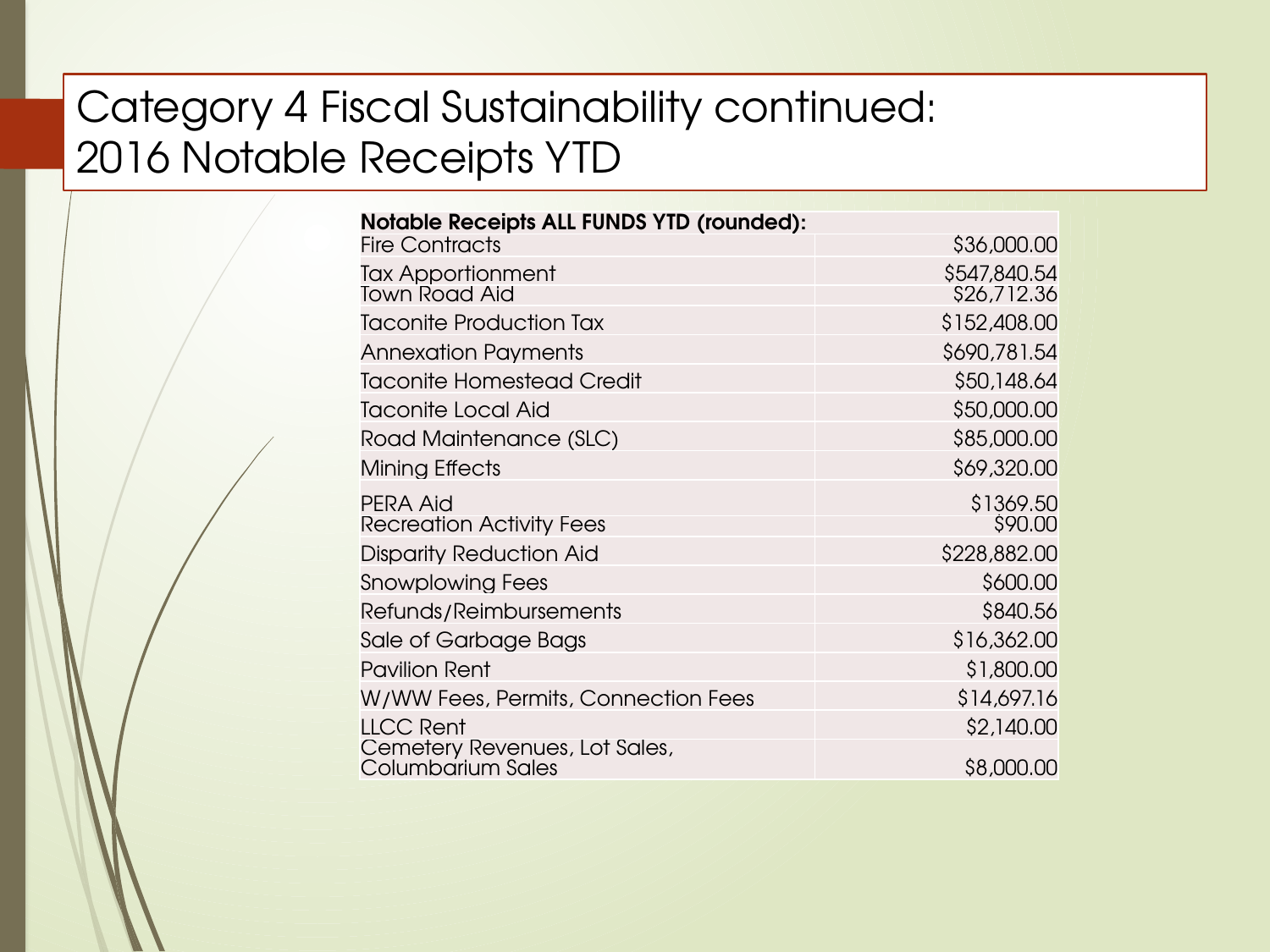

# Category 4 Fiscal Sustainability continued: 2016 Notable Receipts YTD
| Notable Receipts ALL FUNDS YTD (rounded): |  |
| --- | --- |
| Fire Contracts | $36,000.00 |
| Tax Apportionment | $547,840.54 |
| Town Road Aid | $26,712.36 |
| Taconite Production Tax | $152,408.00 |
| Annexation Payments | $690,781.54 |
| Taconite Homestead Credit | $50,148.64 |
| Taconite Local Aid | $50,000.00 |
| Road Maintenance (SLC) | $85,000.00 |
| Mining Effects | $69,320.00 |
| PERA Aid | $1369.50 |
| Recreation Activity Fees | $90.00 |
| Disparity Reduction Aid | $228,882.00 |
| Snowplowing Fees | $600.00 |
| Refunds/Reimbursements | $840.56 |
| Sale of Garbage Bags | $16,362.00 |
| Pavilion Rent | $1,800.00 |
| W/WW Fees, Permits, Connection Fees | $14,697.16 |
| LLCC Rent | $2,140.00 |
| Cemetery Revenues, Lot Sales, Columbarium Sales | $8,000.00 |